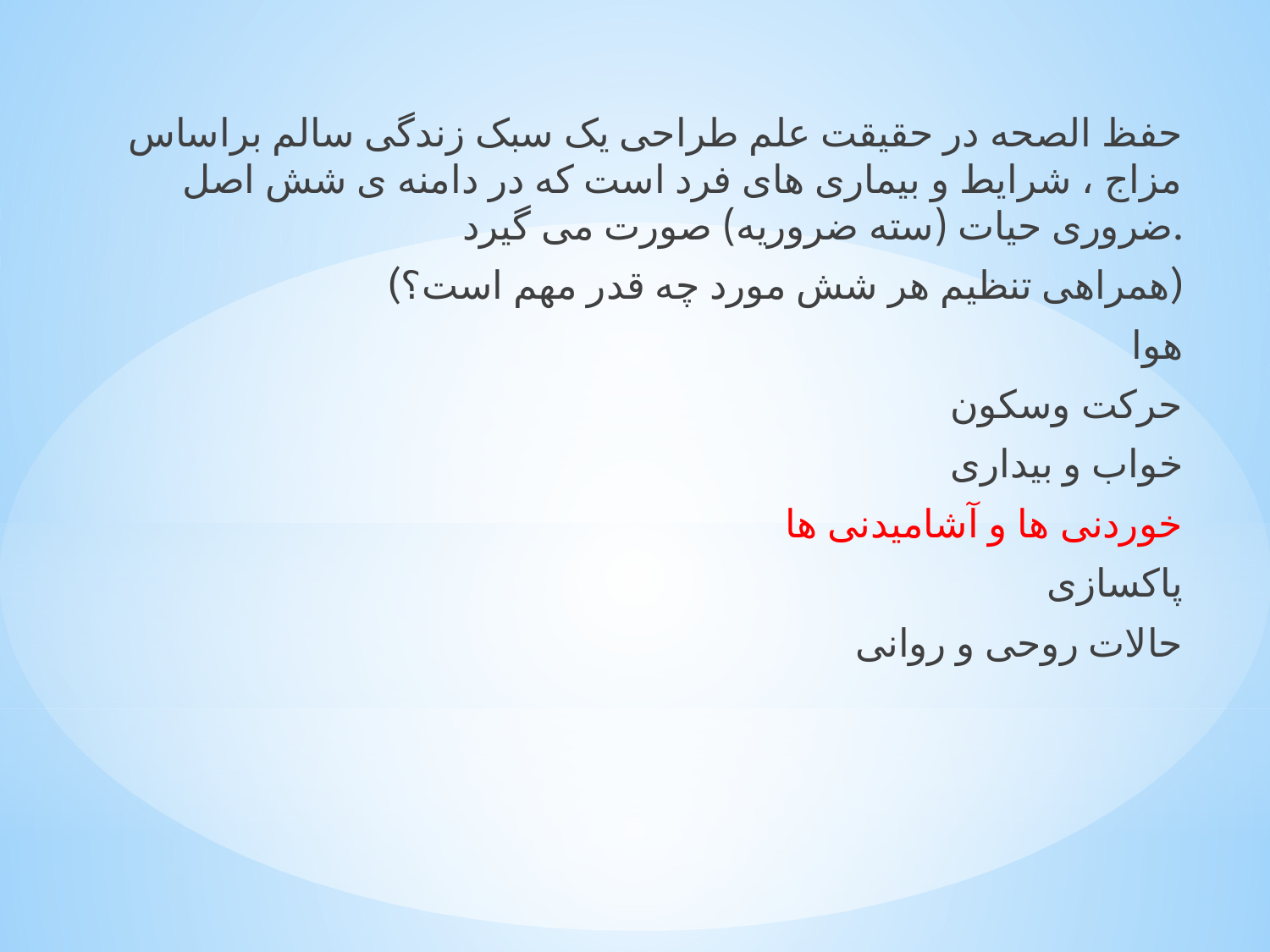

حفظ الصحه در حقیقت علم طراحی یک سبک زندگی سالم براساس مزاج ، شرایط و بیماری های فرد است که در دامنه ی شش اصل ضروری حیات (سته ضروریه) صورت می گیرد.
(همراهی تنظیم هر شش مورد چه قدر مهم است؟)
هوا
حرکت وسکون
خواب و بیداری
خوردنی ها و آشامیدنی ها
پاکسازی
حالات روحی و روانی
#